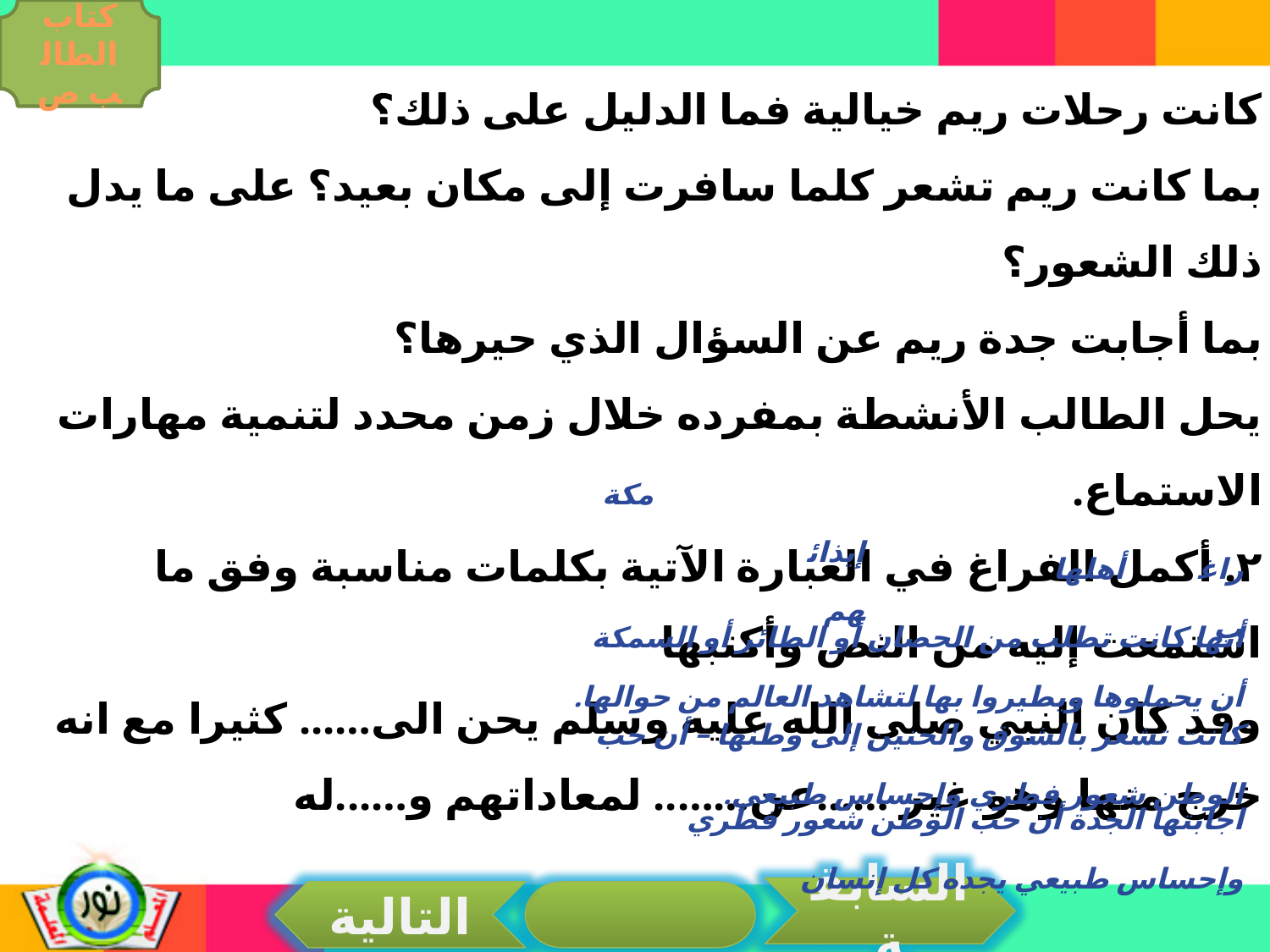

كتاب الطالب ص
كانت رحلات ريم خيالية فما الدليل على ذلك؟
بما كانت ريم تشعر كلما سافرت إلى مكان بعيد؟ على ما يدل ذلك الشعور؟
بما أجابت جدة ريم عن السؤال الذي حيرها؟
يحل الطالب الأنشطة بمفرده خلال زمن محدد لتنمية مهارات الاستماع.
٢. أكمل الفراغ في العبارة الآتية بكلمات مناسبة وفق ما استمعت إليه من النص وأكتبها
وقد كان النبي صلى الله عليه وسلم يحن الى…... كثيرا مع انه خرج منها وهو غير …...عن…….. لمعاداتهم و…...له
مكة
إيذائهم
أهلها
راغب
أنها كانت تطلب من الحصان أو الطائر أو السمكة أن يحملوها ويطيروا بها لتشاهد العالم من حوالها.
كانت تشعر بالشوق والحنين إلى وطنها – أن حب الوطن شعور فطري وإحساس طبيعي.
اجابتها الجدة أن حب الوطن شعور فطري وإحساس طبيعي يجده كل إنسان

السابقة

التالية